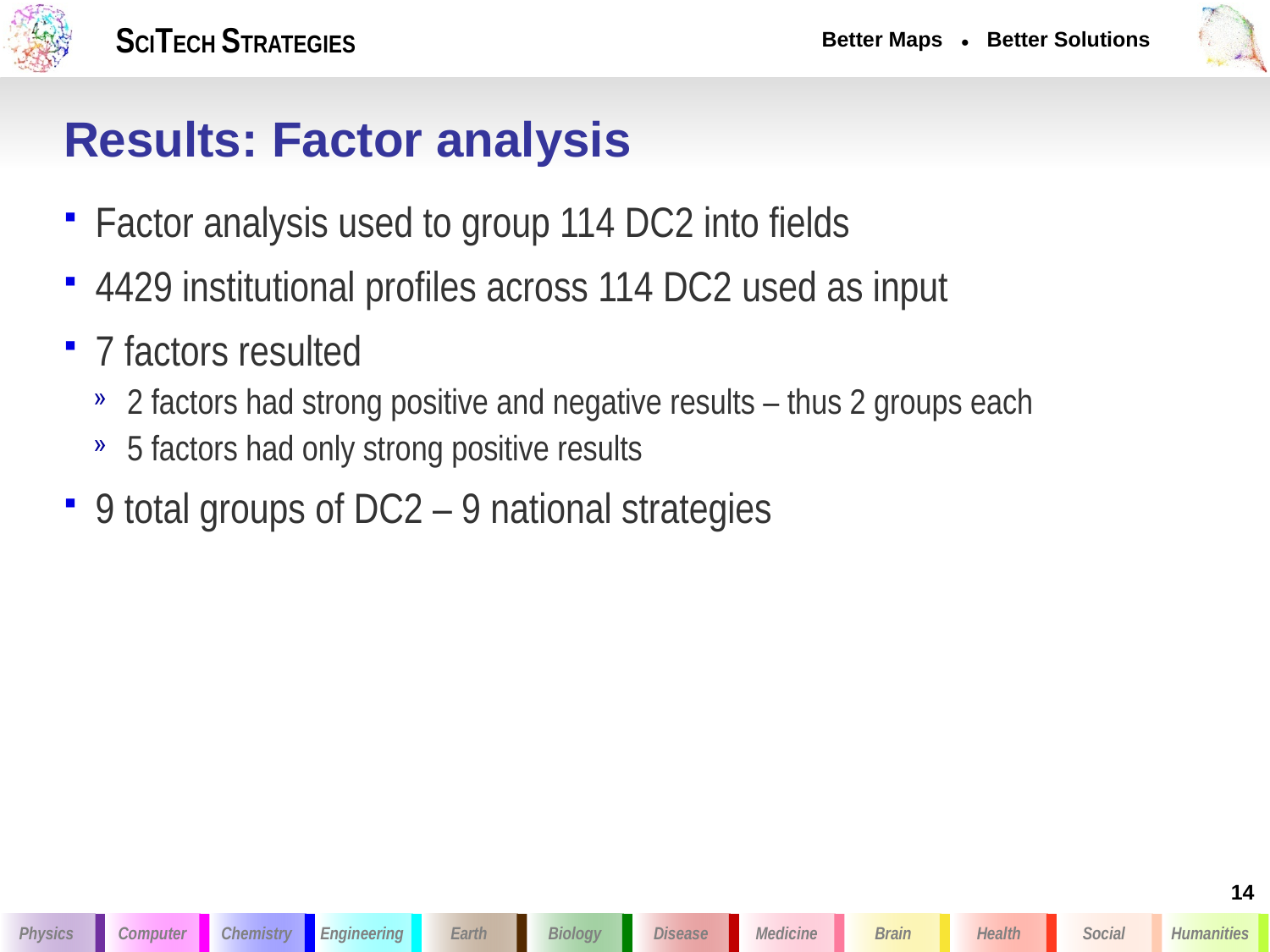

# Results: Factor analysis
Factor analysis used to group 114 DC2 into fields
4429 institutional profiles across 114 DC2 used as input
7 factors resulted
2 factors had strong positive and negative results – thus 2 groups each
5 factors had only strong positive results
9 total groups of DC2 – 9 national strategies